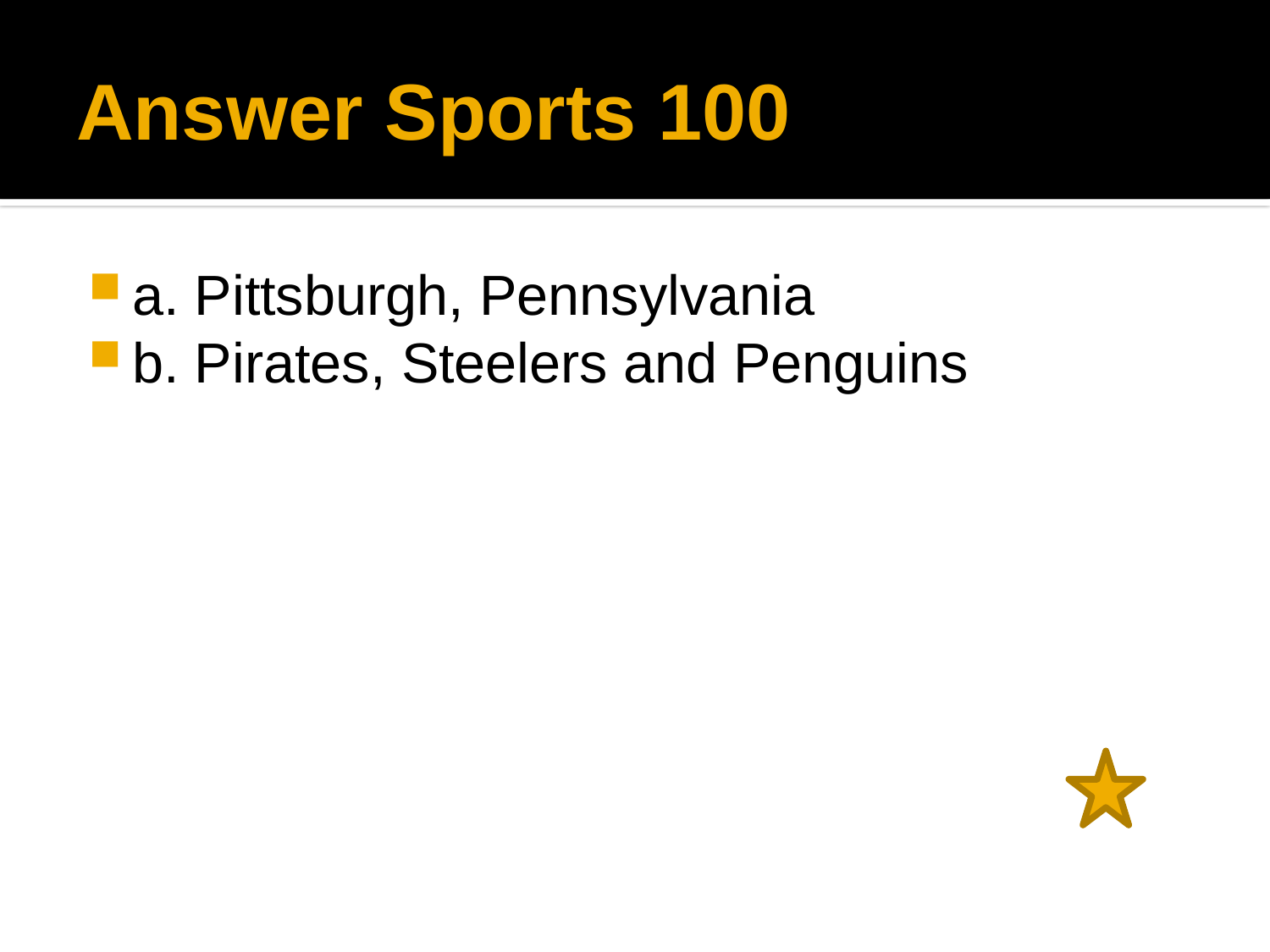

# Answer Sports 100
a. Pittsburgh, Pennsylvania
b. Pirates, Steelers and Penguins